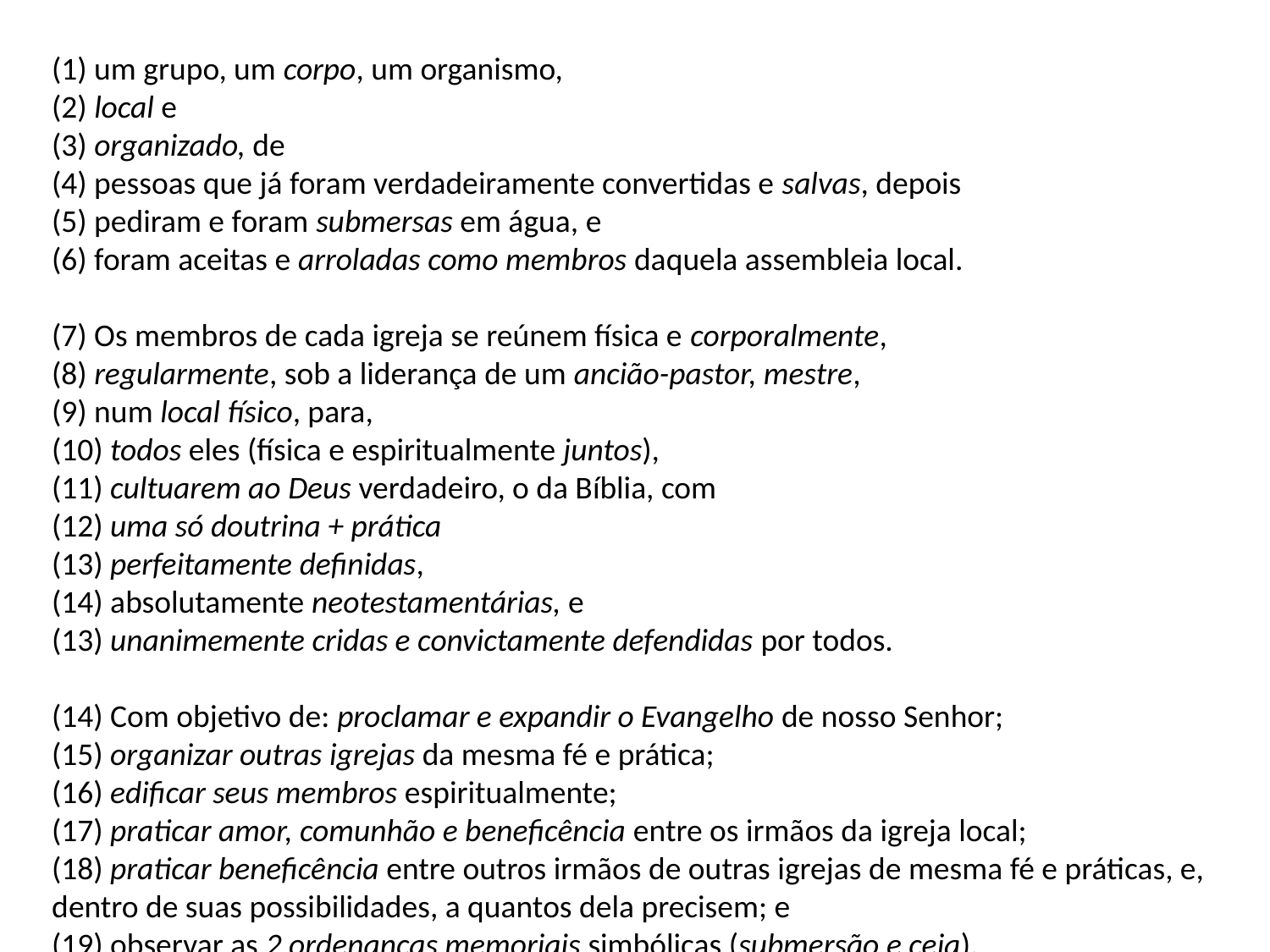

(1) um grupo, um corpo, um organismo,
(2) local e
(3) organizado, de
(4) pessoas que já foram verdadeiramente convertidas e salvas, depois
(5) pediram e foram submersas em água, e
(6) foram aceitas e arroladas como membros daquela assembleia local.
(7) Os membros de cada igreja se reúnem física e corporalmente,
(8) regularmente, sob a liderança de um ancião-pastor, mestre,
(9) num local físico, para,
(10) todos eles (física e espiritualmente juntos),
(11) cultuarem ao Deus verdadeiro, o da Bíblia, com
(12) uma só doutrina + prática
(13) perfeitamente definidas,
(14) absolutamente neotestamentárias, e
(13) unanimemente cridas e convictamente defendidas por todos.
(14) Com objetivo de: proclamar e expandir o Evangelho de nosso Senhor;
(15) organizar outras igrejas da mesma fé e prática;
(16) edificar seus membros espiritualmente;
(17) praticar amor, comunhão e beneficência entre os irmãos da igreja local;
(18) praticar beneficência entre outros irmãos de outras igrejas de mesma fé e práticas, e, dentro de suas possibilidades, a quantos dela precisem; e
(19) observar as 2 ordenanças memoriais simbólicas (submersão e ceia).